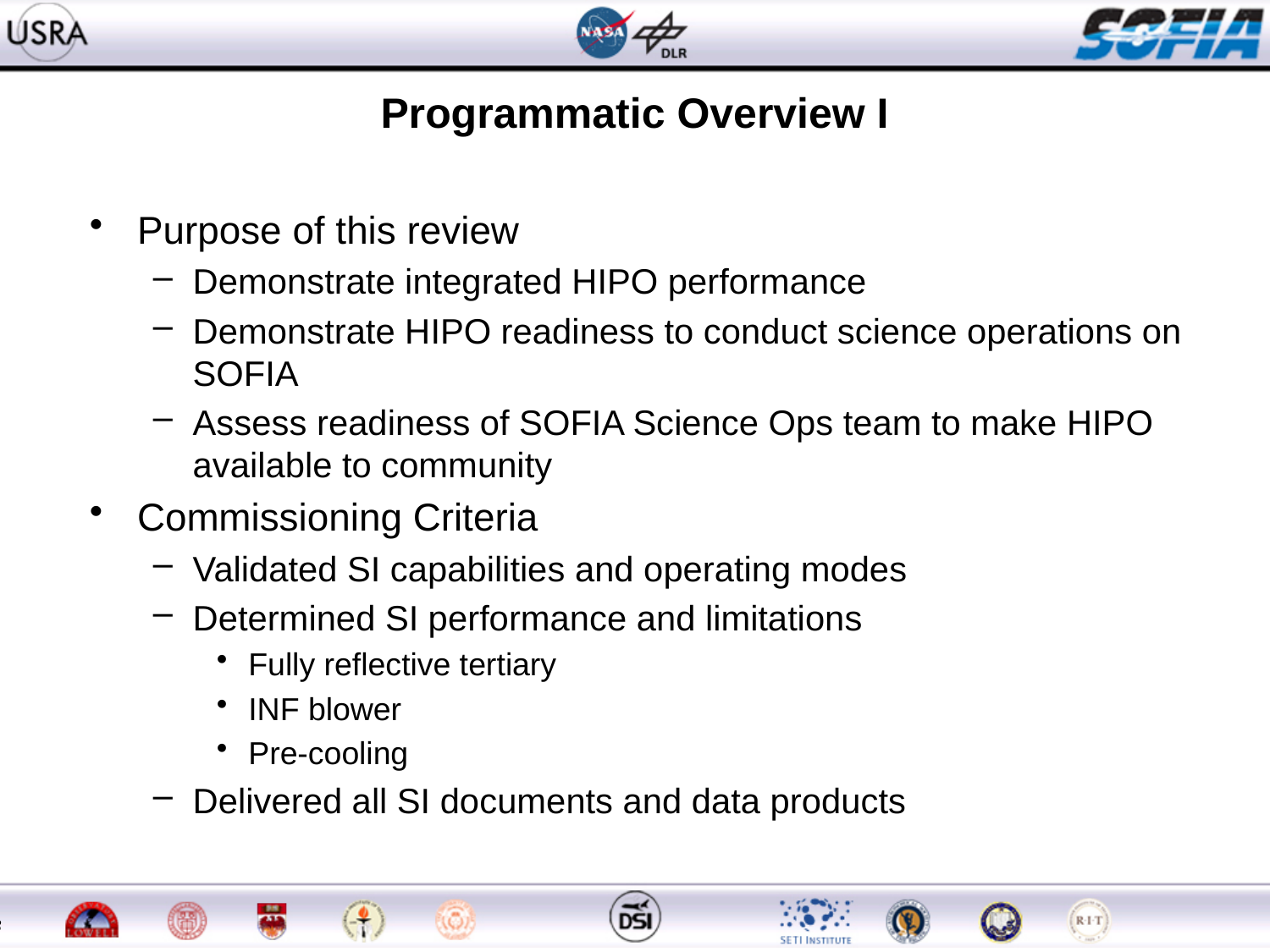

# Programmatic Overview I
Purpose of this review
Demonstrate integrated HIPO performance
Demonstrate HIPO readiness to conduct science operations on SOFIA
Assess readiness of SOFIA Science Ops team to make HIPO available to community
Commissioning Criteria
Validated SI capabilities and operating modes
Determined SI performance and limitations
Fully reflective tertiary
INF blower
Pre-cooling
Delivered all SI documents and data products